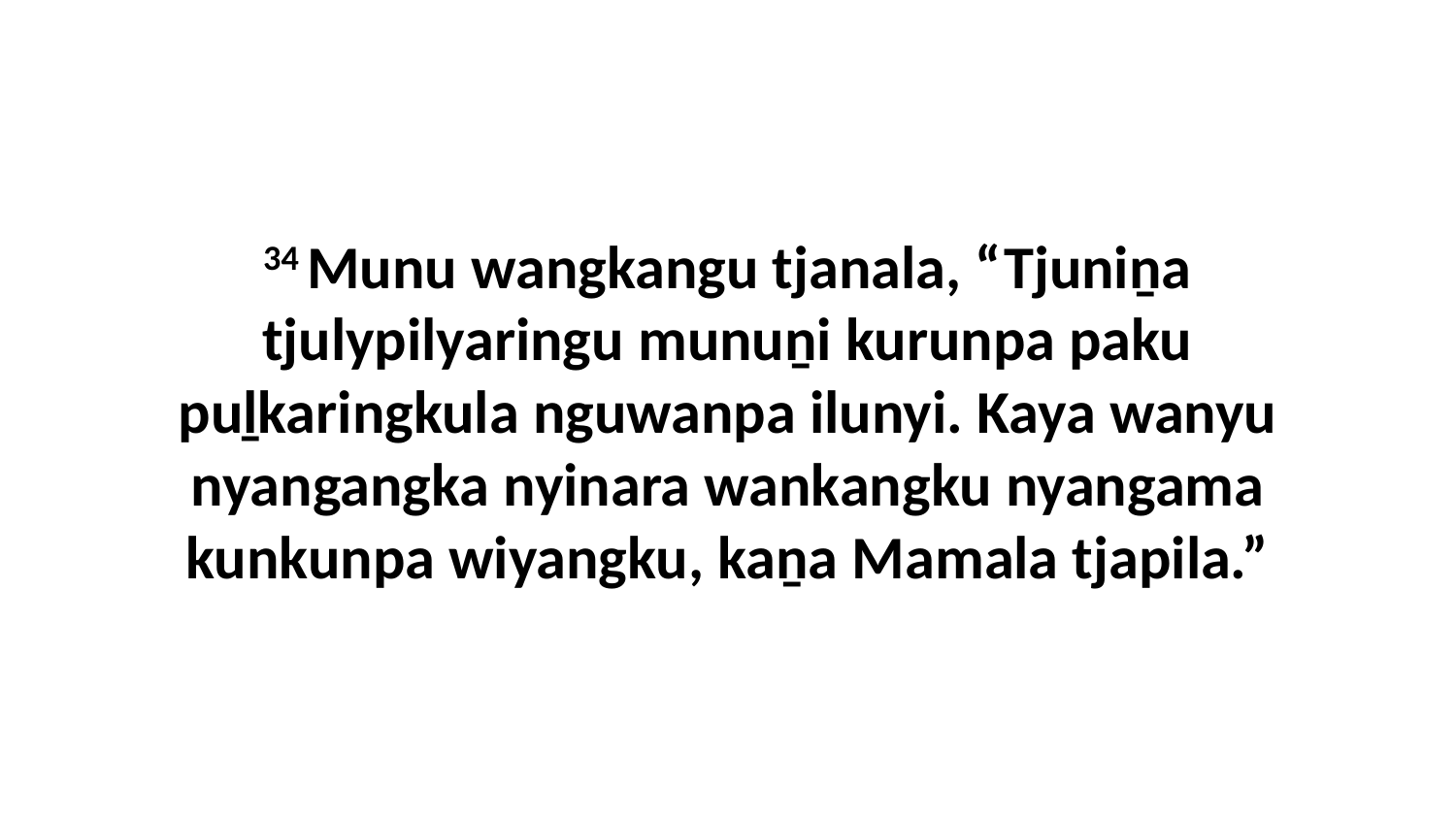

34 Munu wangkangu tjanala, “Tjuniṉa tjulypilyaringu munuṉi kurunpa paku puḻkaringkula nguwanpa ilunyi. Kaya wanyu nyangangka nyinara wankangku nyangama kunkunpa wiyangku, kaṉa Mamala tjapila.”